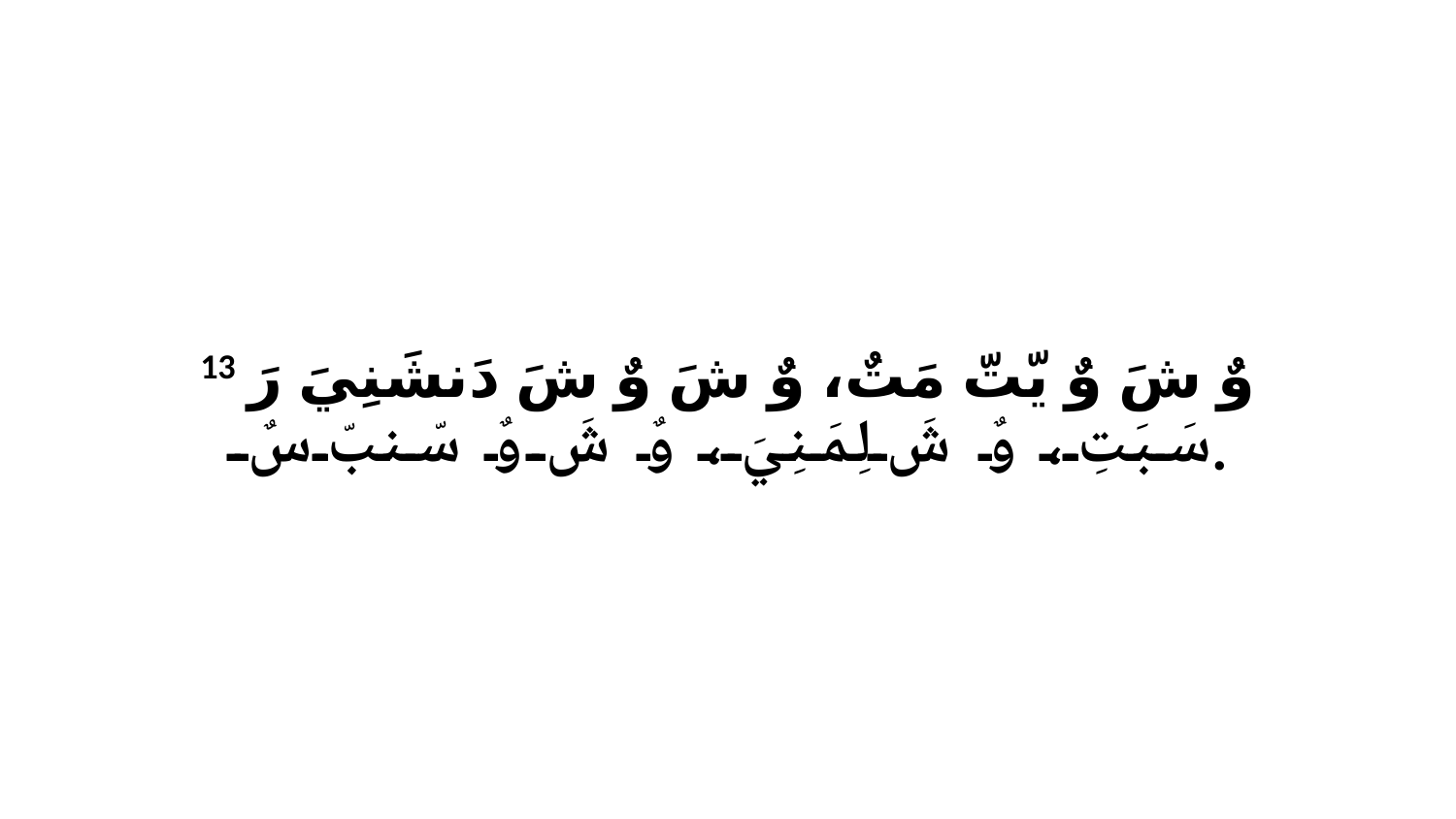

13 وٌ شَ وٌ يّتّ مَتٌ، وٌ شَ وٌ شَ دَنشَنِيَ رَ سَبَتِ، وٌ شَ لِمَنِيَ، وٌ شَ وٌ سّنبّ سٌ.